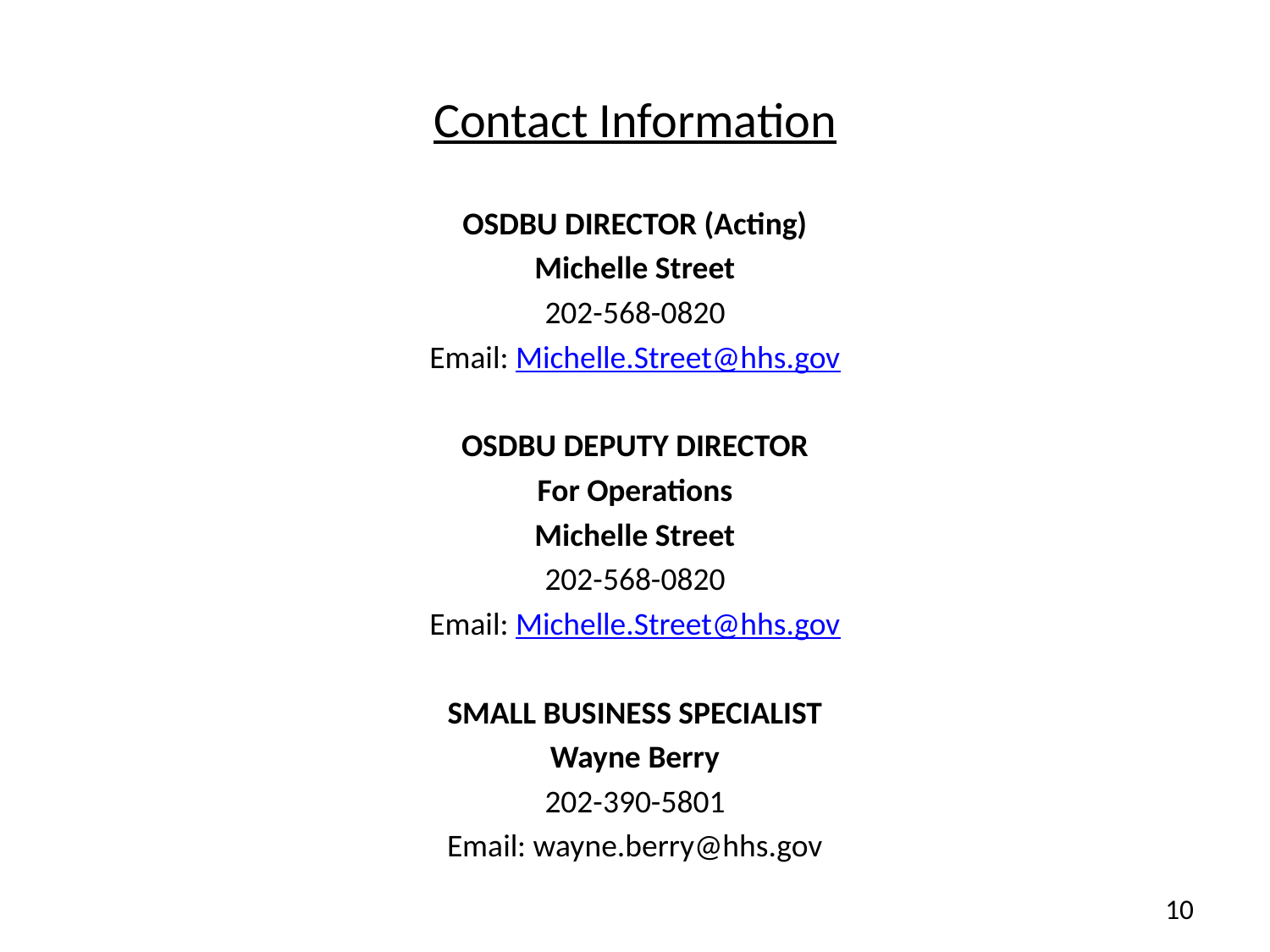

# Contact Information
OSDBU DIRECTOR (Acting)
Michelle Street
202-568-0820
Email: Michelle.Street@hhs.gov

OSDBU DEPUTY DIRECTOR
For Operations
Michelle Street
202-568-0820
Email: Michelle.Street@hhs.gov

SMALL BUSINESS SPECIALIST
Wayne Berry
202-390-5801
Email: wayne.berry@hhs.gov

10